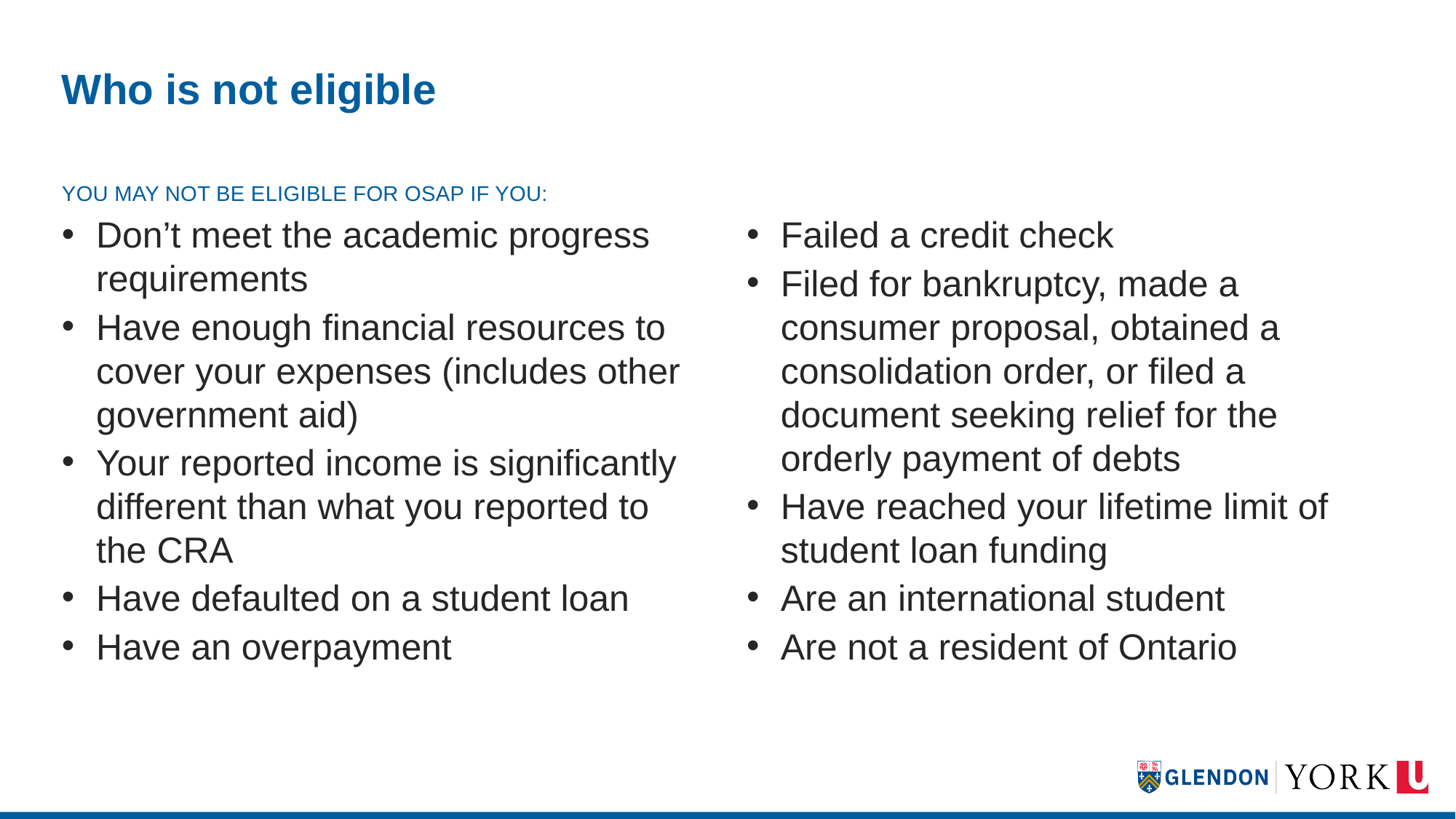

# Who is not eligible
You may not be eligible for OSAP if You:
Failed a credit check
Filed for bankruptcy, made a consumer proposal, obtained a consolidation order, or filed a document seeking relief for the orderly payment of debts
Have reached your lifetime limit of student loan funding
Are an international student
Are not a resident of Ontario
Don’t meet the academic progress requirements
Have enough financial resources to cover your expenses (includes other government aid)
Your reported income is significantly different than what you reported to the CRA
Have defaulted on a student loan
Have an overpayment